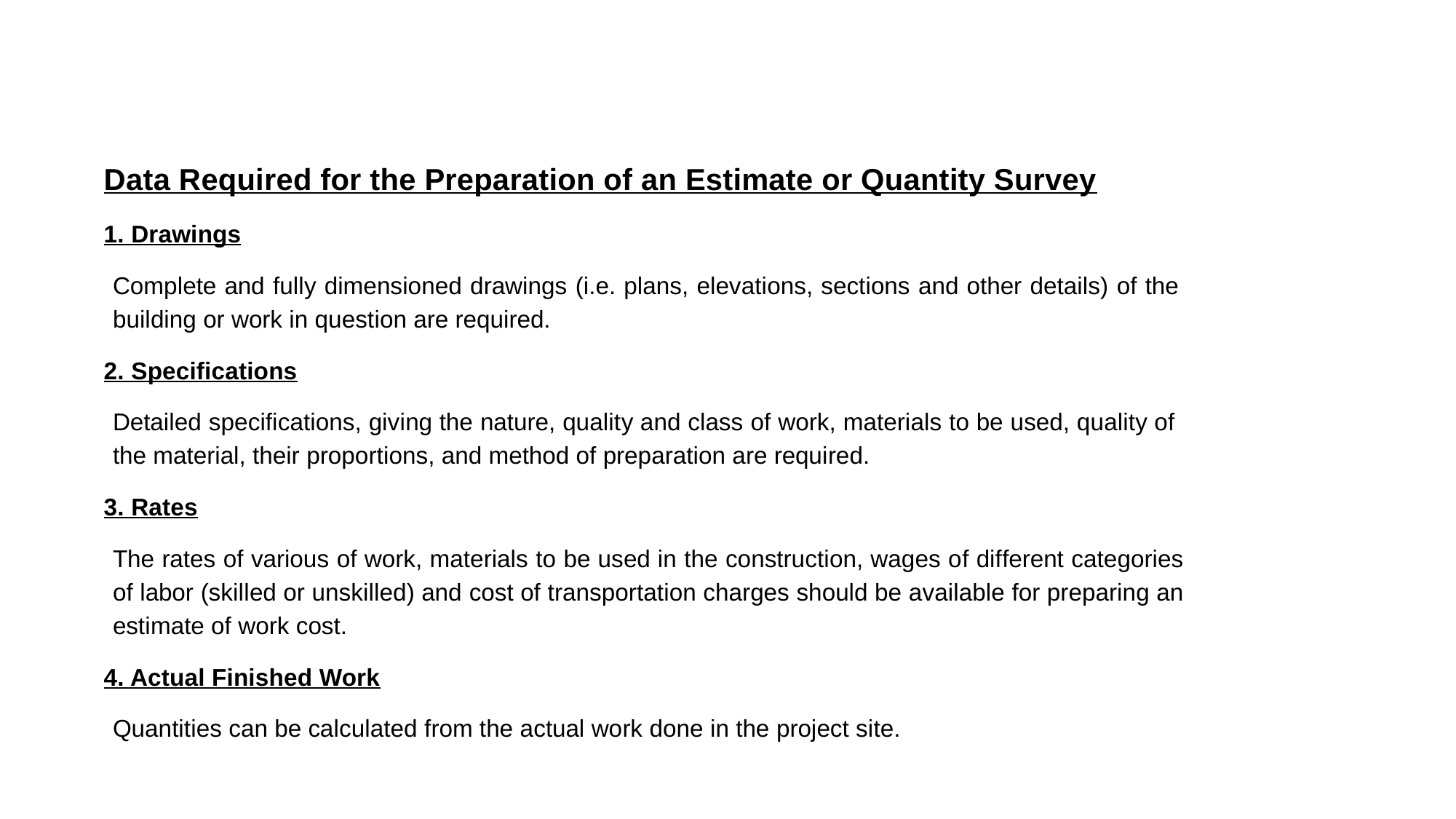

Data Required for the Preparation of an Estimate or Quantity Survey

1. Drawings

Complete and fully dimensioned drawings (i.e. plans, elevations, sections and other details) of the building or work in question are required.

2. Specifications

Detailed specifications, giving the nature, quality and class of work, materials to be used, quality of the material, their proportions, and method of preparation are required.

3. Rates

The rates of various of work, materials to be used in the construction, wages of different categories of labor (skilled or unskilled) and cost of transportation charges should be available for preparing an estimate of work cost.

4. Actual Finished Work

Quantities can be calculated from the actual work done in the project site.